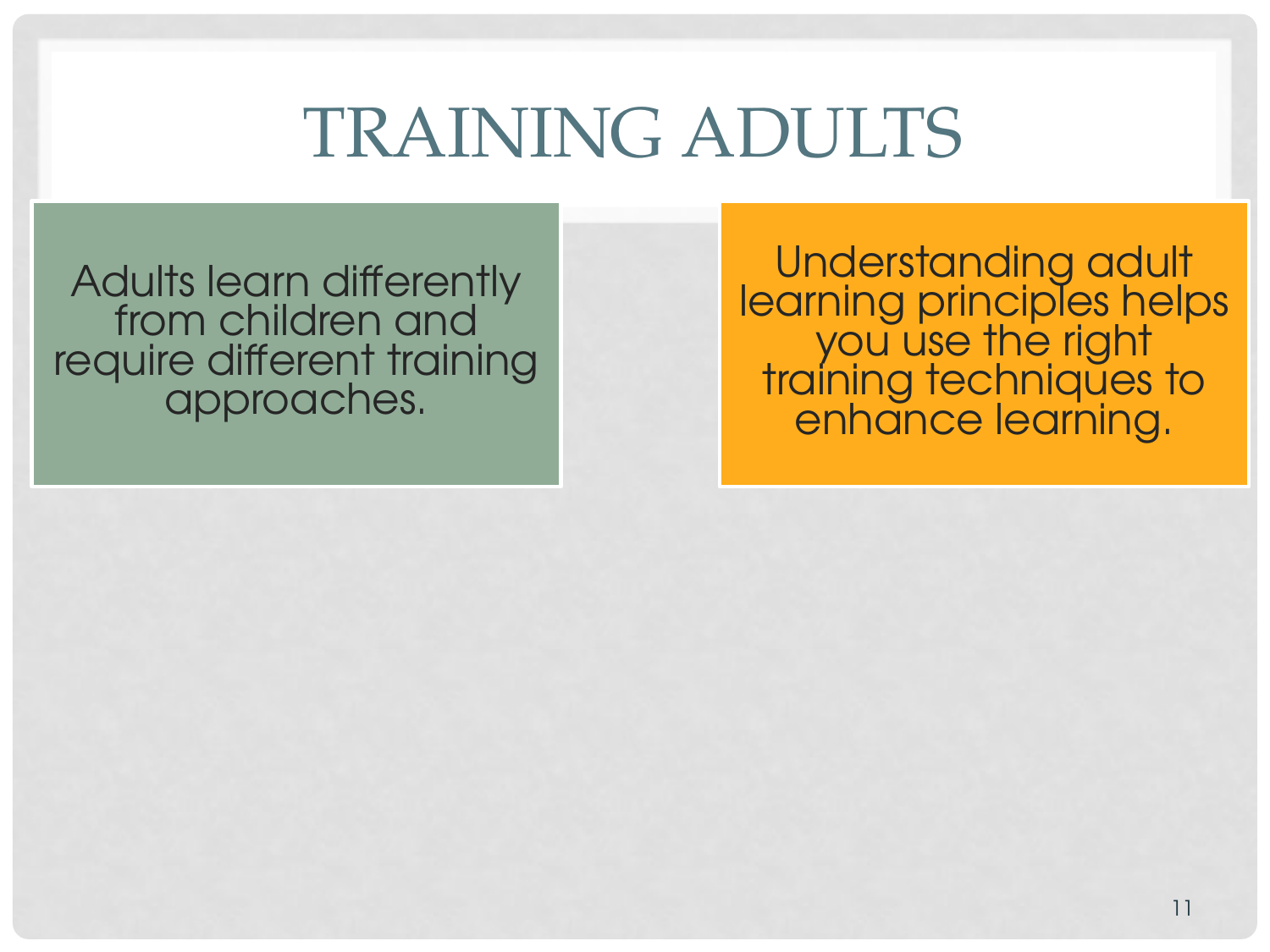

# Training Adults
Adults learn differently from children and require different training approaches.
Understanding adult learning principles helps you use the right training techniques to enhance learning.
11